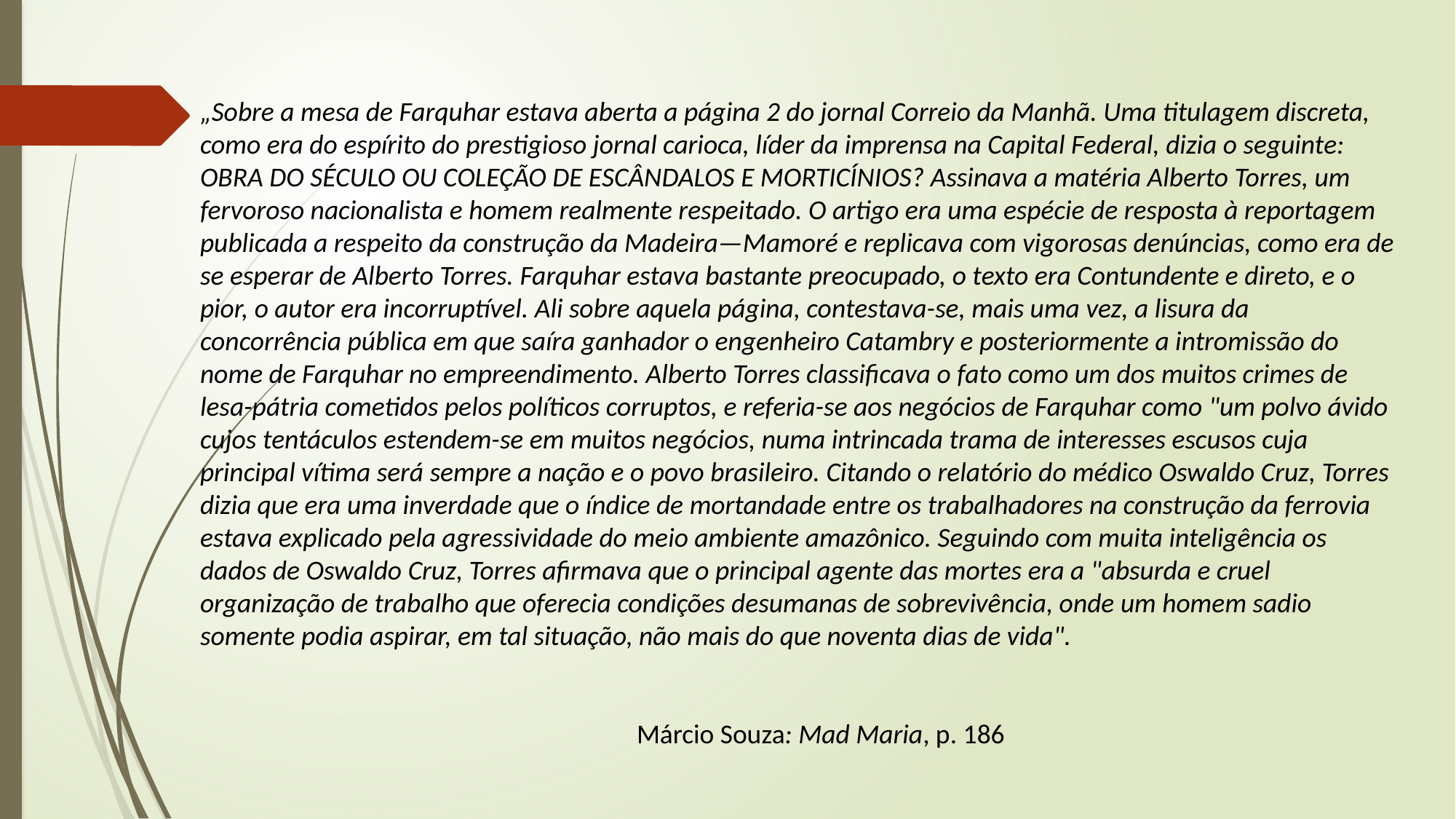

„Sobre a mesa de Farquhar estava aberta a página 2 do jornal Correio da Manhã. Uma titulagem discreta, como era do espírito do prestigioso jornal carioca, líder da imprensa na Capital Federal, dizia o seguinte: OBRA DO SÉCULO OU COLEÇÃO DE ESCÂNDALOS E MORTICÍNIOS? Assinava a matéria Alberto Torres, um fervoroso nacionalista e homem realmente respeitado. O artigo era uma espécie de resposta à reportagem publicada a respeito da construção da Madeira—Mamoré e replicava com vigorosas denúncias, como era de se esperar de Alberto Torres. Farquhar estava bastante preocupado, o texto era Contundente e direto, e o pior, o autor era incorruptível. Ali sobre aquela página, contestava-se, mais uma vez, a lisura da concorrência pública em que saíra ganhador o engenheiro Catambry e posteriormente a intromissão do nome de Farquhar no empreendimento. Alberto Torres classificava o fato como um dos muitos crimes de lesa-pátria cometidos pelos políticos corruptos, e referia-se aos negócios de Farquhar como "um polvo ávido cujos tentáculos estendem-se em muitos negócios, numa intrincada trama de interesses escusos cuja principal vítima será sempre a nação e o povo brasileiro. Citando o relatório do médico Oswaldo Cruz, Torres dizia que era uma inverdade que o índice de mortandade entre os trabalhadores na construção da ferrovia estava explicado pela agressividade do meio ambiente amazônico. Seguindo com muita inteligência os dados de Oswaldo Cruz, Torres afirmava que o principal agente das mortes era a "absurda e cruel organização de trabalho que oferecia condições desumanas de sobrevivência, onde um homem sadio somente podia aspirar, em tal situação, não mais do que noventa dias de vida".

														Márcio Souza: Mad Maria, p. 186